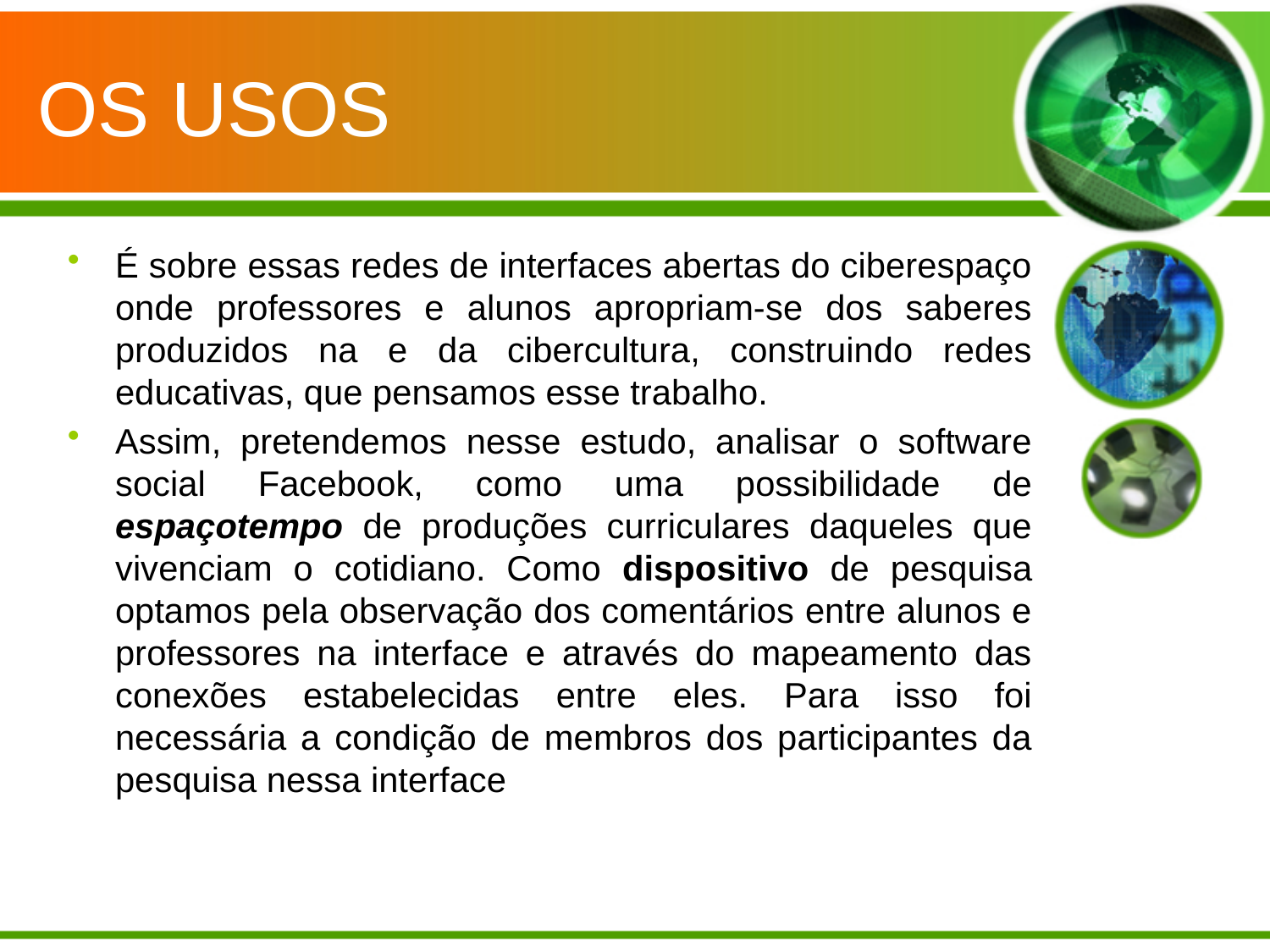

# OS USOS
É sobre essas redes de interfaces abertas do ciberespaço onde professores e alunos apropriam-se dos saberes produzidos na e da cibercultura, construindo redes educativas, que pensamos esse trabalho.
Assim, pretendemos nesse estudo, analisar o software social Facebook, como uma possibilidade de espaçotempo de produções curriculares daqueles que vivenciam o cotidiano. Como dispositivo de pesquisa optamos pela observação dos comentários entre alunos e professores na interface e através do mapeamento das conexões estabelecidas entre eles. Para isso foi necessária a condição de membros dos participantes da pesquisa nessa interface